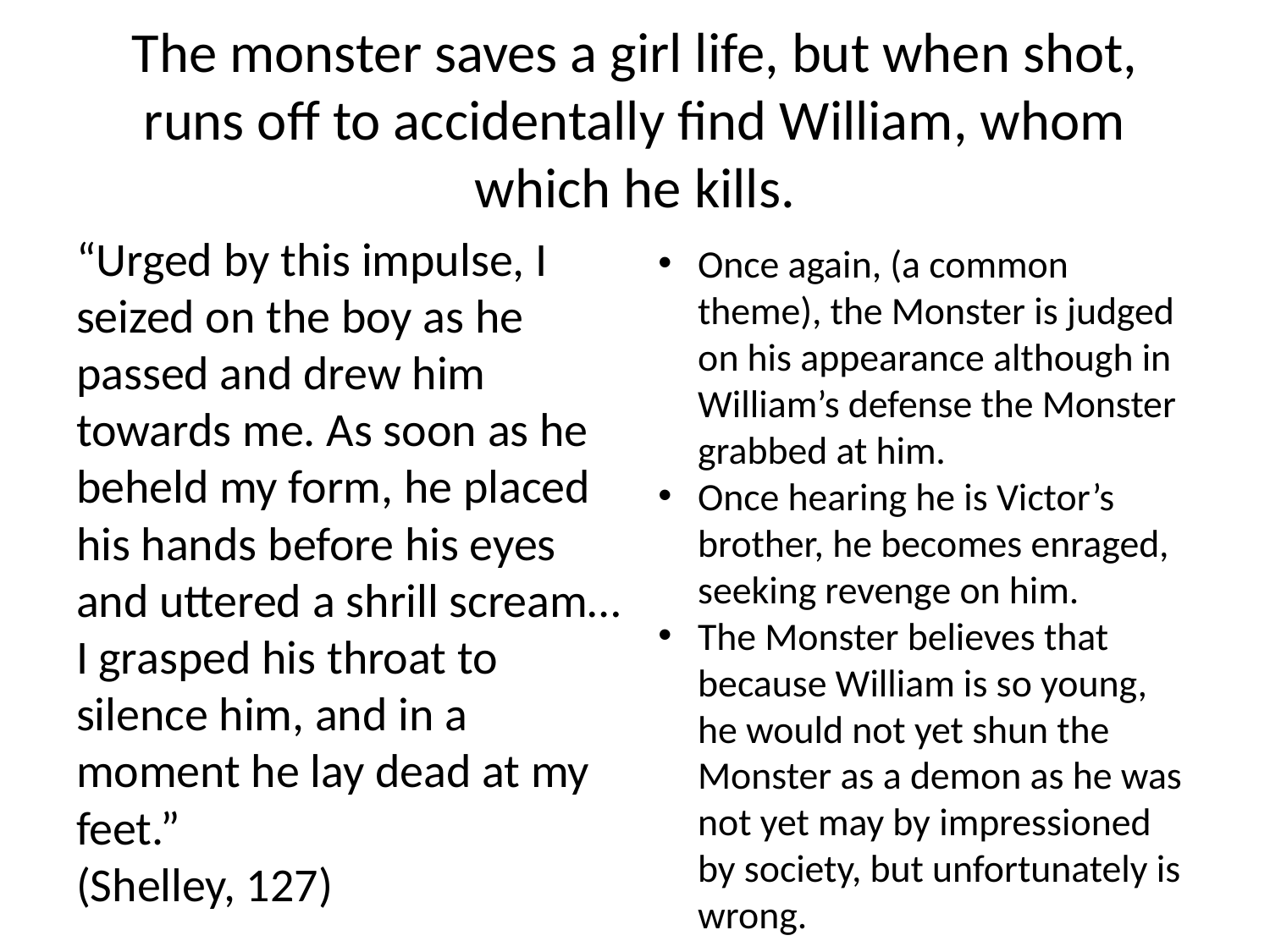

# The monster saves a girl life, but when shot, runs off to accidentally find William, whom which he kills.
“Urged by this impulse, I seized on the boy as he passed and drew him towards me. As soon as he beheld my form, he placed his hands before his eyes and uttered a shrill scream…I grasped his throat to silence him, and in a moment he lay dead at my feet.”
(Shelley, 127)
Once again, (a common theme), the Monster is judged on his appearance although in William’s defense the Monster grabbed at him.
Once hearing he is Victor’s brother, he becomes enraged, seeking revenge on him.
The Monster believes that because William is so young, he would not yet shun the Monster as a demon as he was not yet may by impressioned by society, but unfortunately is wrong.